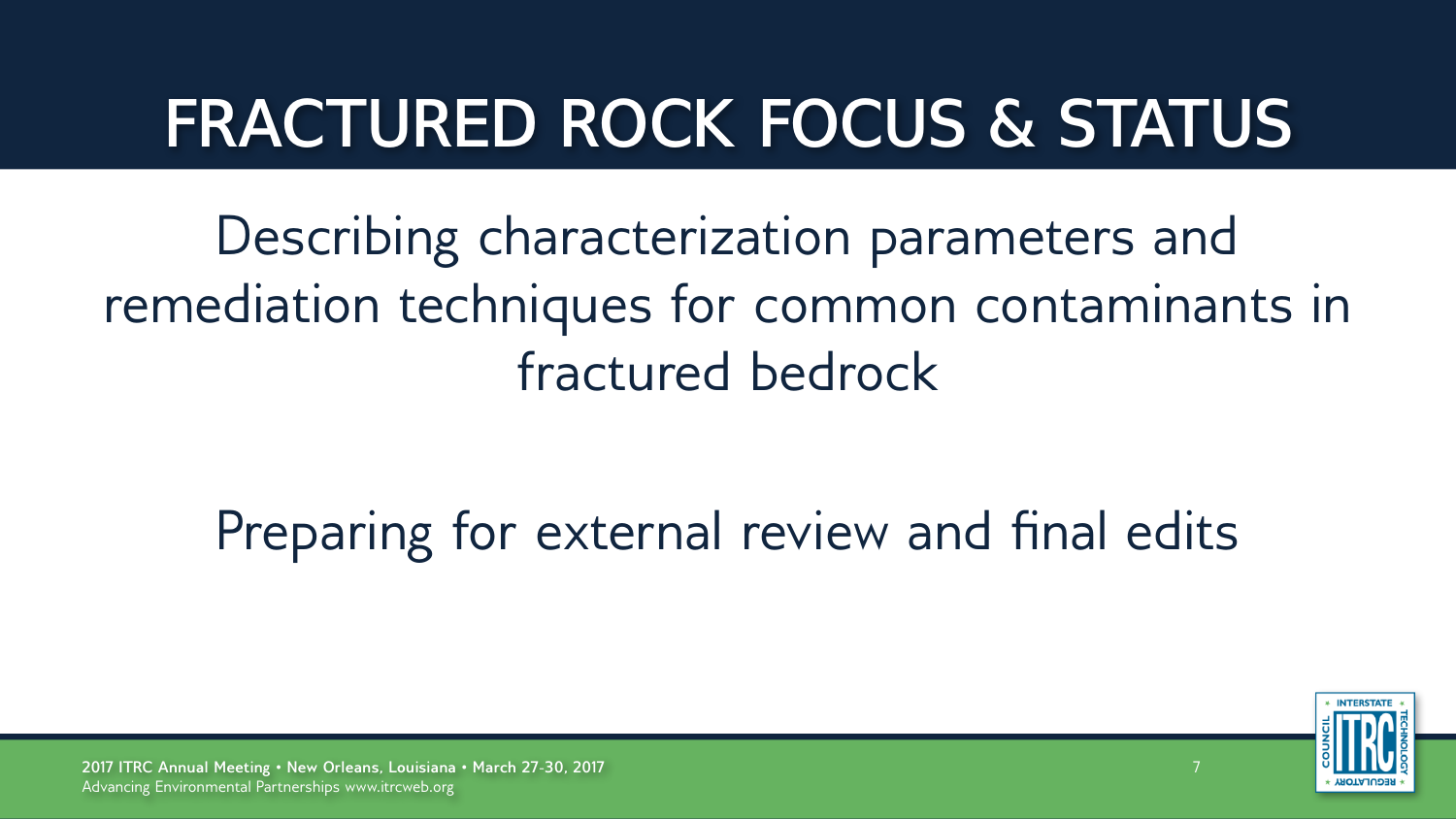

# Fractured Rock FOCUS & STATUS
Describing characterization parameters and remediation techniques for common contaminants in fractured bedrock

Preparing for external review and final edits
7